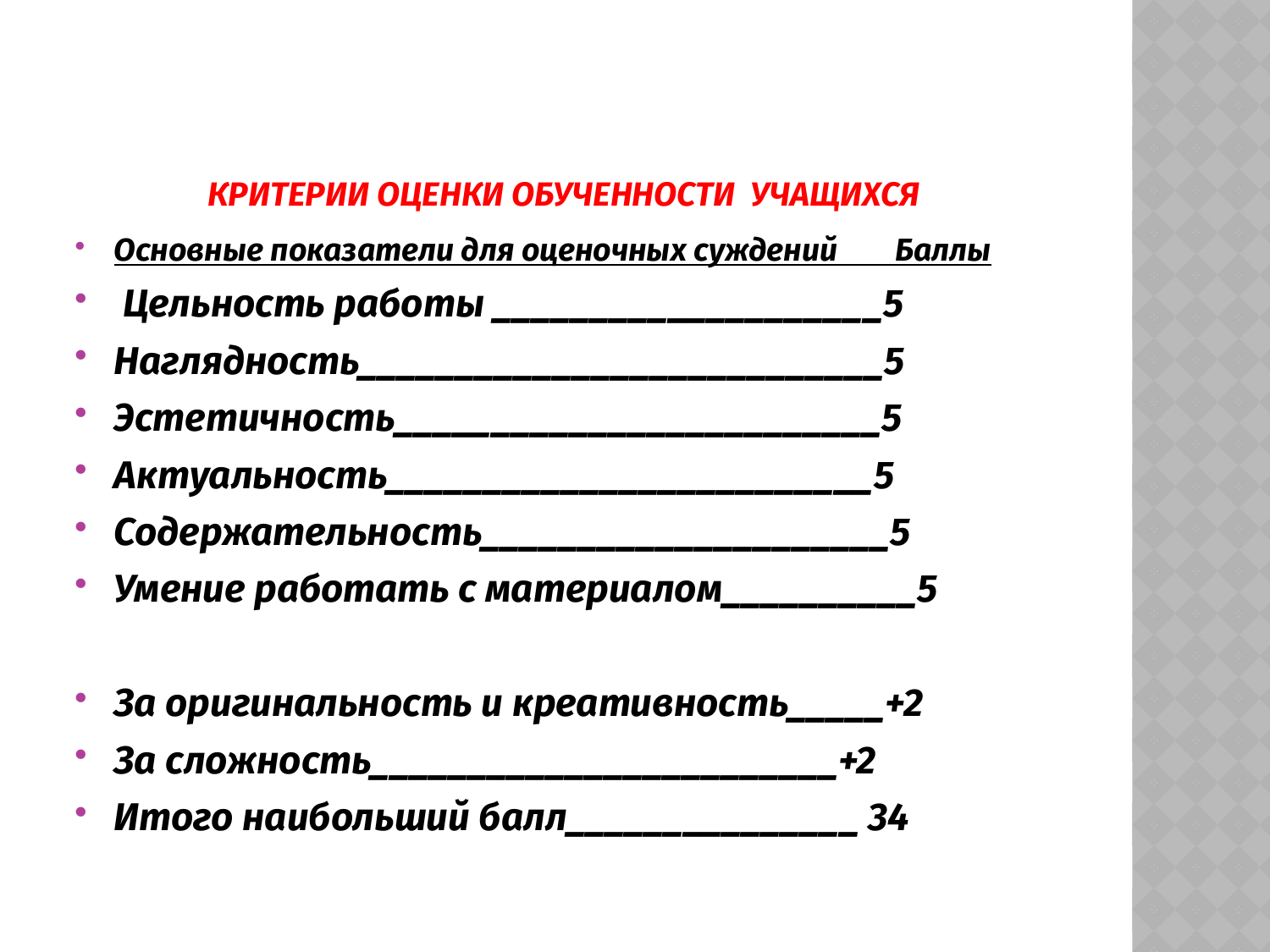

# Критерии оценки обученности  учащихся
Основные показатели для оценочных суждений        Баллы
 Цельность работы ____________________5
Наглядность___________________________5
Эстетичность_________________________5
Актуальность_________________________5
Содержательность_____________________5
Умение работать с материалом__________5

За оригинальность и креативность_____+2
За сложность________________________+2
Итого наибольший балл_______________ 34